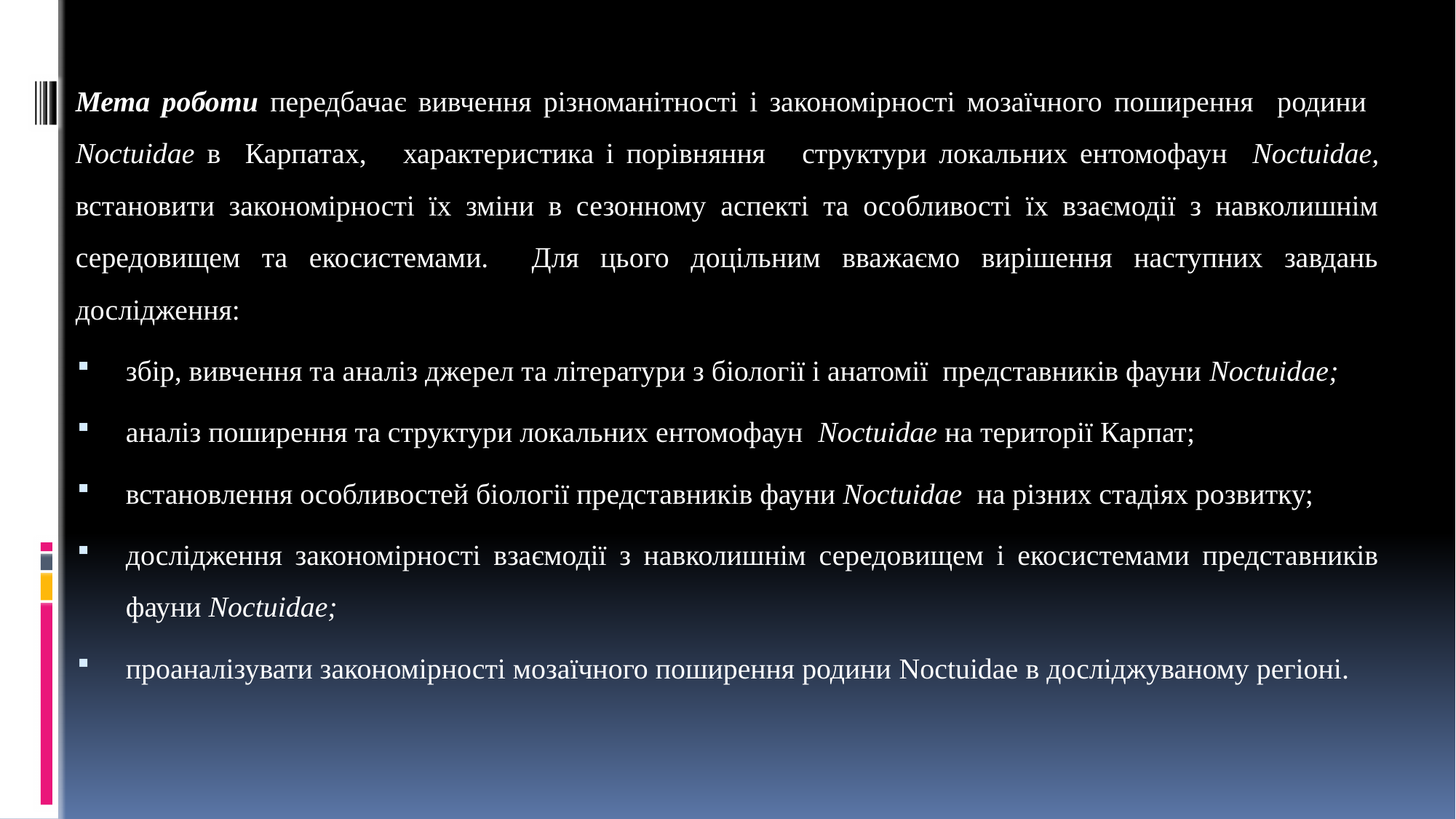

Мета роботи передбачає вивчення різноманітності і закономірності мозаїчного поширення  родини  Noctuidae в  Карпатах,   характеристика і порівняння   структури локальних ентомофаун  Noctuidae, встановити закономірності їх зміни в сезонному аспекті та особливості їх взаємодії з навколишнім середовищем та екосистемами.  Для цього доцільним вважаємо вирішення наступних завдань дослідження:
збір, вивчення та аналіз джерел та літератури з біології і анатомії  представників фауни Noctuidae;
аналіз поширення та структури локальних ентомофаун  Noctuidae на території Карпат;
встановлення особливостей біології представників фауни Noctuidae  на різних стадіях розвитку;
дослідження закономірності взаємодії з навколишнім середовищем і екосистемами представників фауни Noctuidae;
проаналізувати закономірності мозаїчного поширення родини Noctuidae в досліджуваному регіоні.